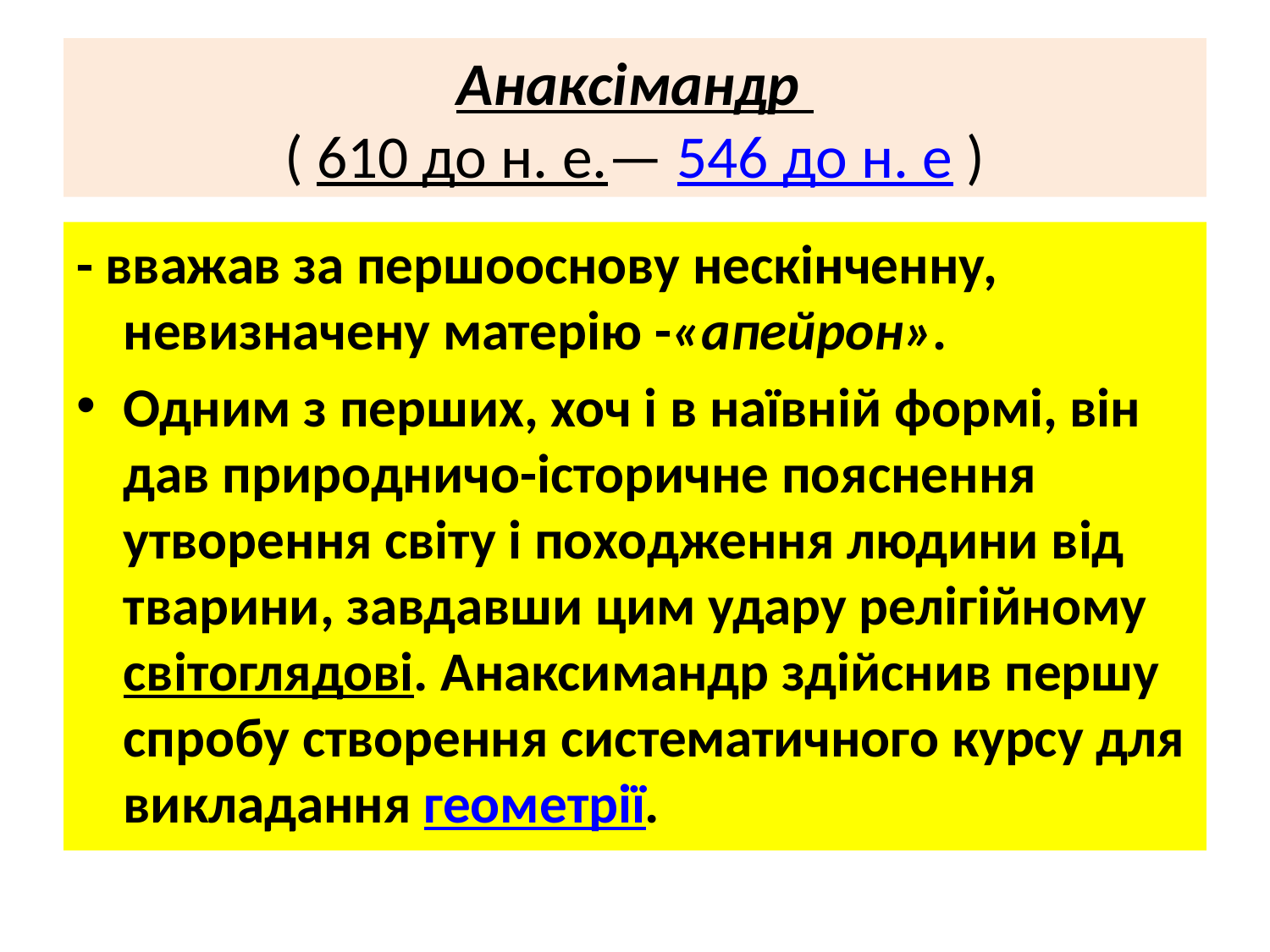

# Анаксімандр ( 610 до н. е.— 546 до н. е )
- вважав за першооснову нескінченну, невизначену матерію -«апейрон».
Одним з перших, хоч і в наївній формі, він дав природничо-історичне пояснення утворення світу і походження людини від тварини, завдавши цим удару релігійному світоглядові. Анаксимандр здійснив першу спробу створення систематичного курсу для викладання геометрії.